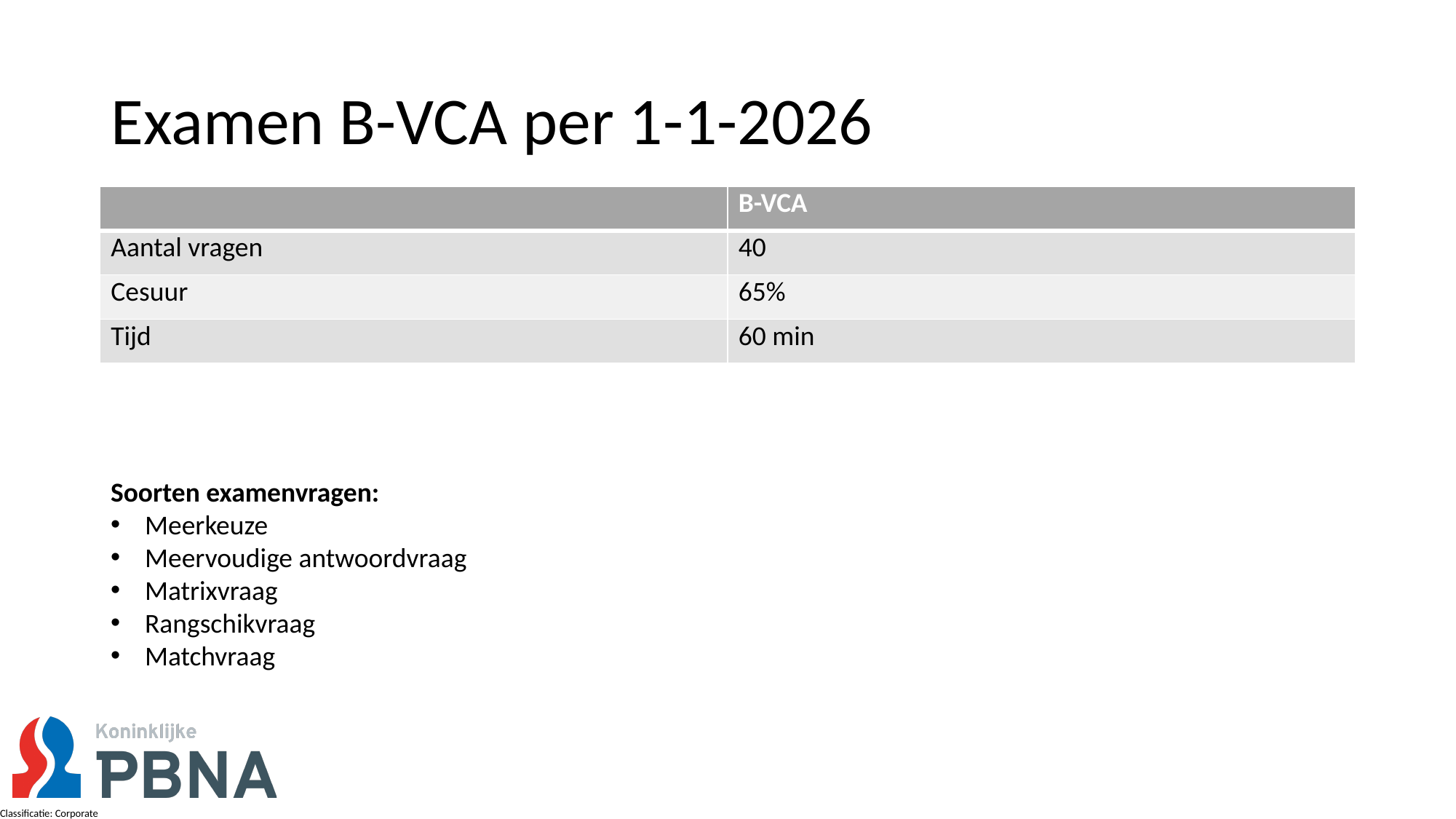

# Examen B-VCA per 1-1-2026
|  | B-VCA |
| --- | --- |
| Aantal vragen | 40 |
| Cesuur | 65% |
| Tijd | 60 min |
Soorten examenvragen:
Meerkeuze
Meervoudige antwoordvraag
Matrixvraag
Rangschikvraag
Matchvraag